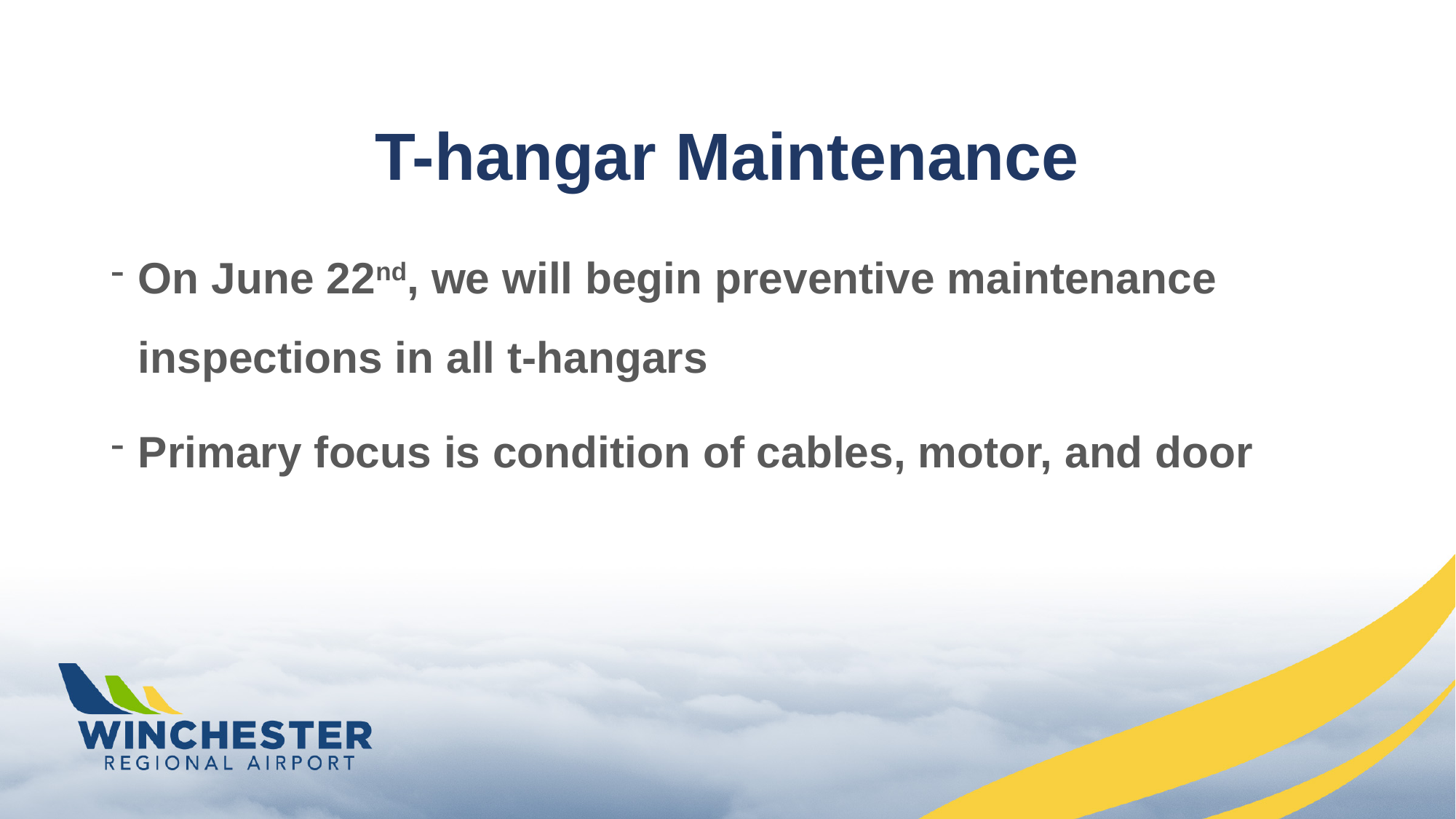

# T-hangar Maintenance
On June 22nd, we will begin preventive maintenance inspections in all t-hangars
Primary focus is condition of cables, motor, and door